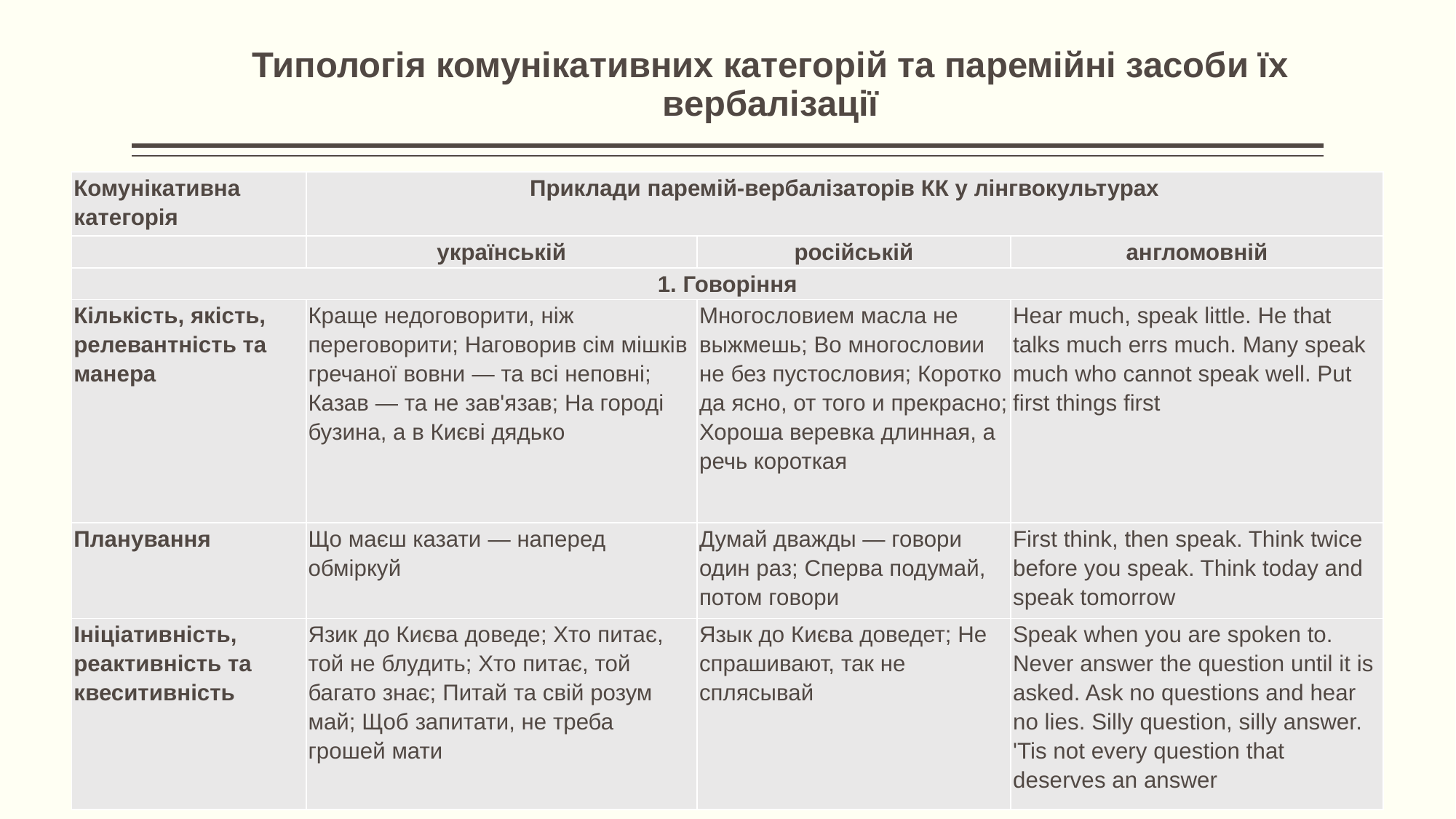

# Типологія комунікативних категорій та паремійні засоби їх вербалізації
| Комунікативна категорія | Приклади паремій-вербалізаторів КК у лінгвокультурах |  |  |
| --- | --- | --- | --- |
|  | українській | російській | англомовній |
| 1. Говоріння |  |  |  |
| Кількість, якість, релевантність та манера | Краще недоговорити, ніж переговорити; Наговорив сім мішків гречаної вовни — та всі неповні; Казав — та не зав'язав; На городі бузина, а в Києві дядько | Многословием масла не выжмешь; Во многословии не без пустословия; Коротко да ясно, от того и прекрасно; Хороша веревка длинная, а речь короткая | Hear much, speak little. He that talks much errs much. Many speak much who cannot speak well. Put first things first |
| Планування | Що маєш казати — наперед обміркуй | Думай дважды — говори один раз; Сперва подумай, потом говори | First think, then speak. Think twice before you speak. Think today and speak tomorrow |
| Ініціативність, реактивність та квеситивність | Язик до Києва доведе; Хто питає, той не блудить; Хто питає, той багато знає; Питай та свій розум май; Щоб запитати, не треба грошей мати | Язык до Києва доведет; Не спрашивают, так не сплясывай | Speak when you are spoken to. Never answer the question until it is asked. Ask no questions and hear no lies. Silly question, silly answer. 'Tis not every question that deserves an answer |